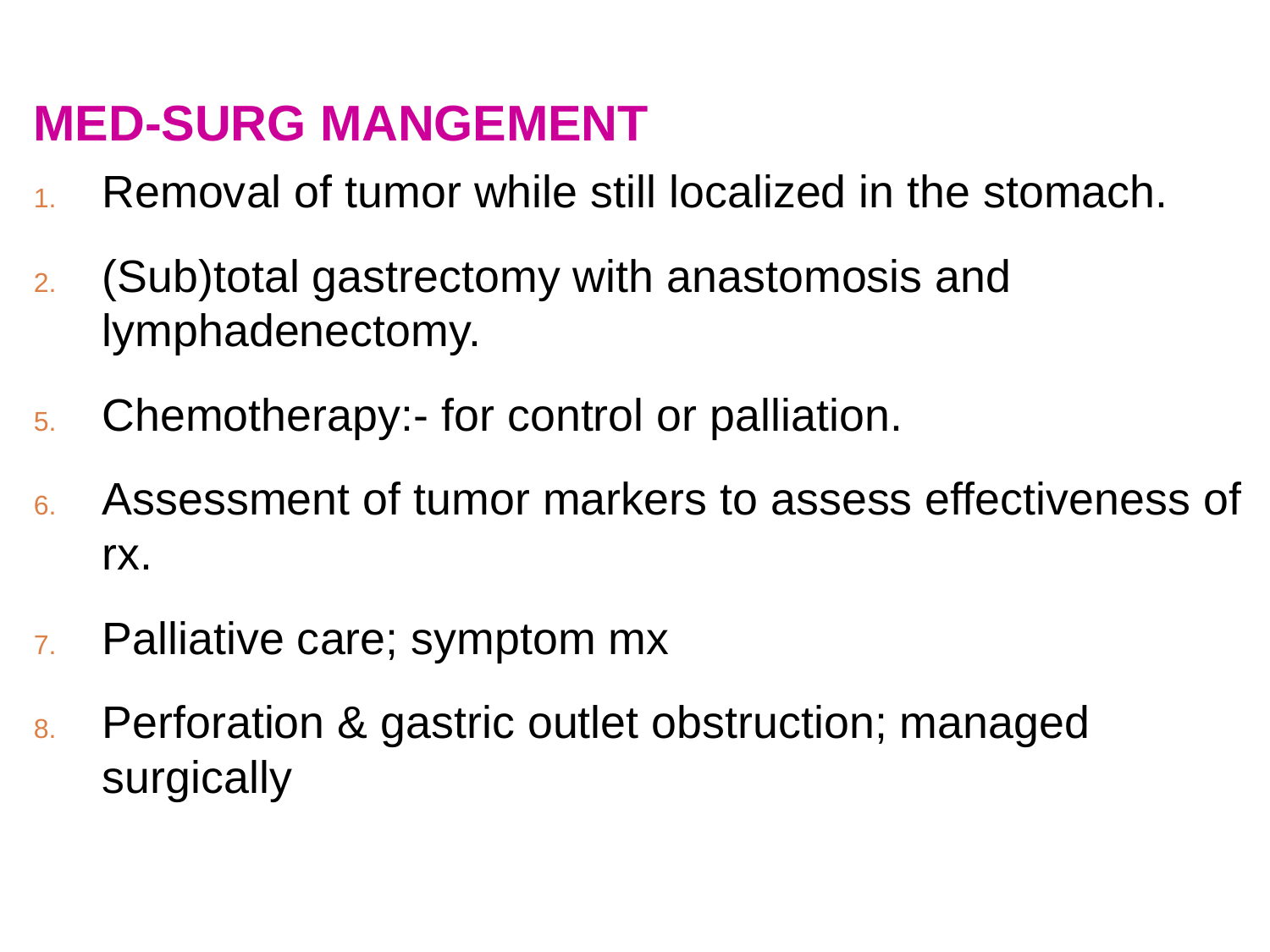

MED-SURG MANGEMENT
Removal of tumor while still localized in the stomach.
(Sub)total gastrectomy with anastomosis and lymphadenectomy.
Chemotherapy:- for control or palliation.
Assessment of tumor markers to assess effectiveness of rx.
Palliative care; symptom mx
Perforation & gastric outlet obstruction; managed surgically